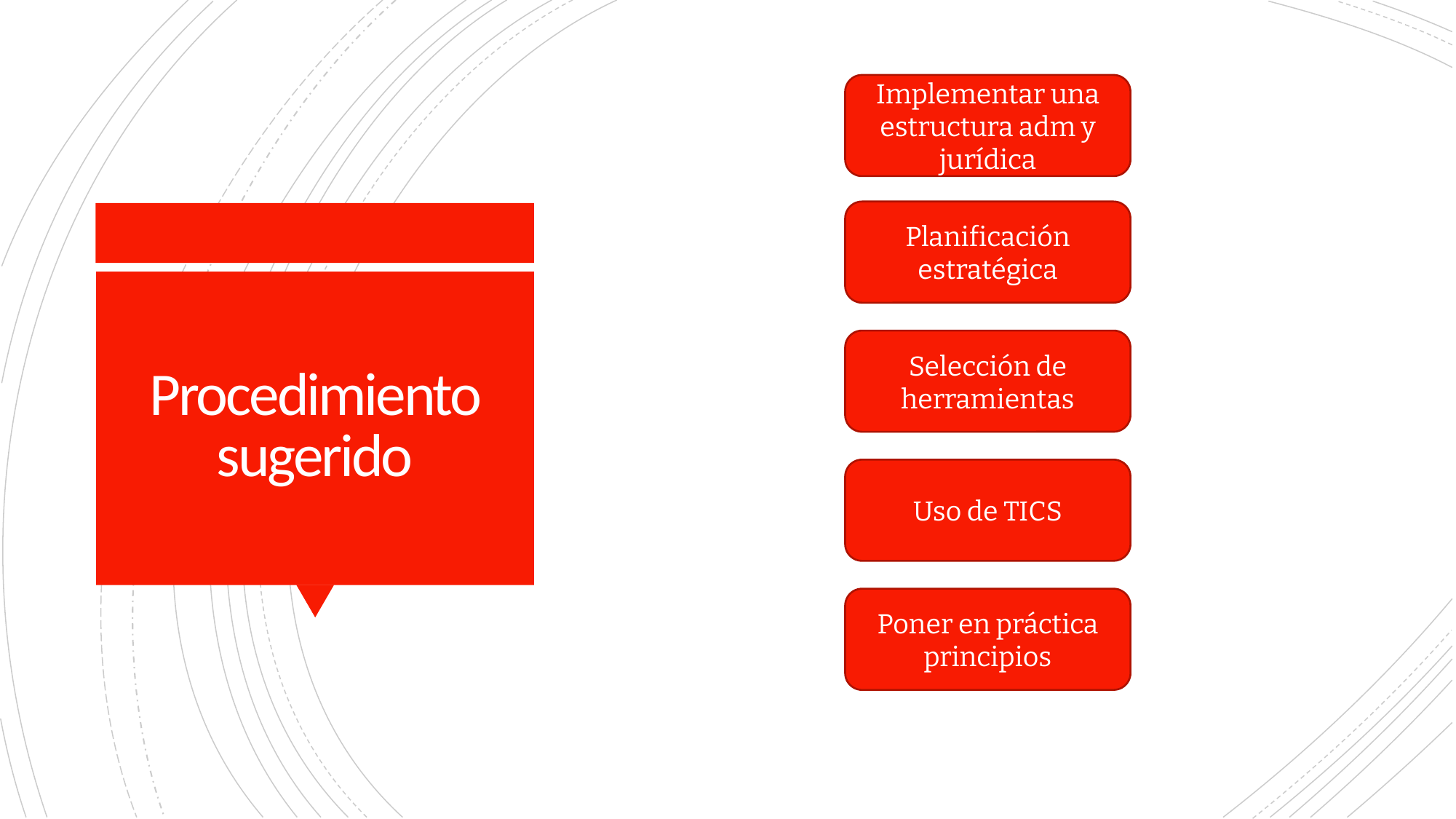

Implementar una estructura adm y jurídica
Planificación estratégica
# Procedimiento sugerido
Selección de herramientas
Uso de TICS
Poner en práctica principios